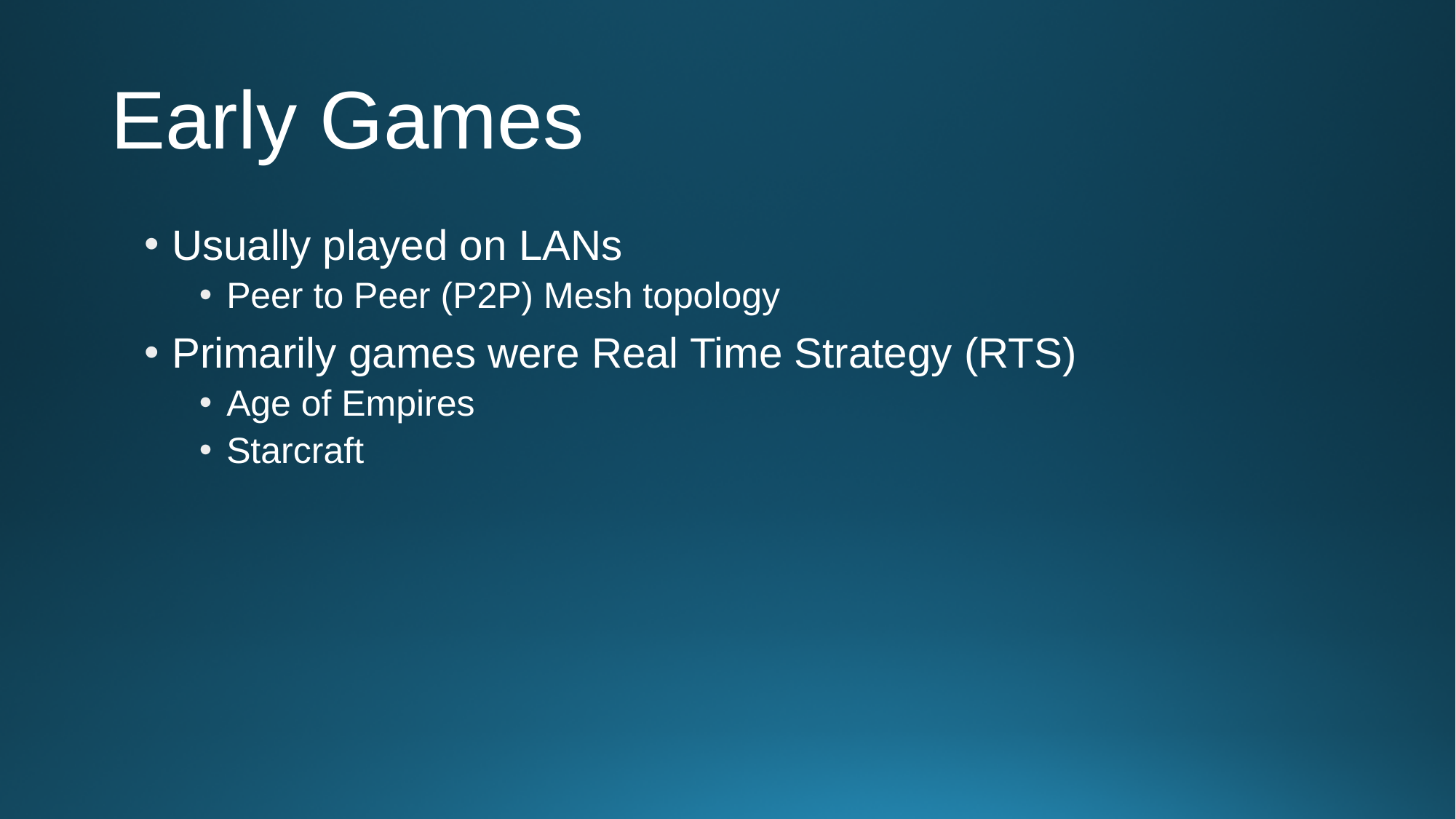

# Early Games
Usually played on LANs
Peer to Peer (P2P) Mesh topology
Primarily games were Real Time Strategy (RTS)
Age of Empires
Starcraft